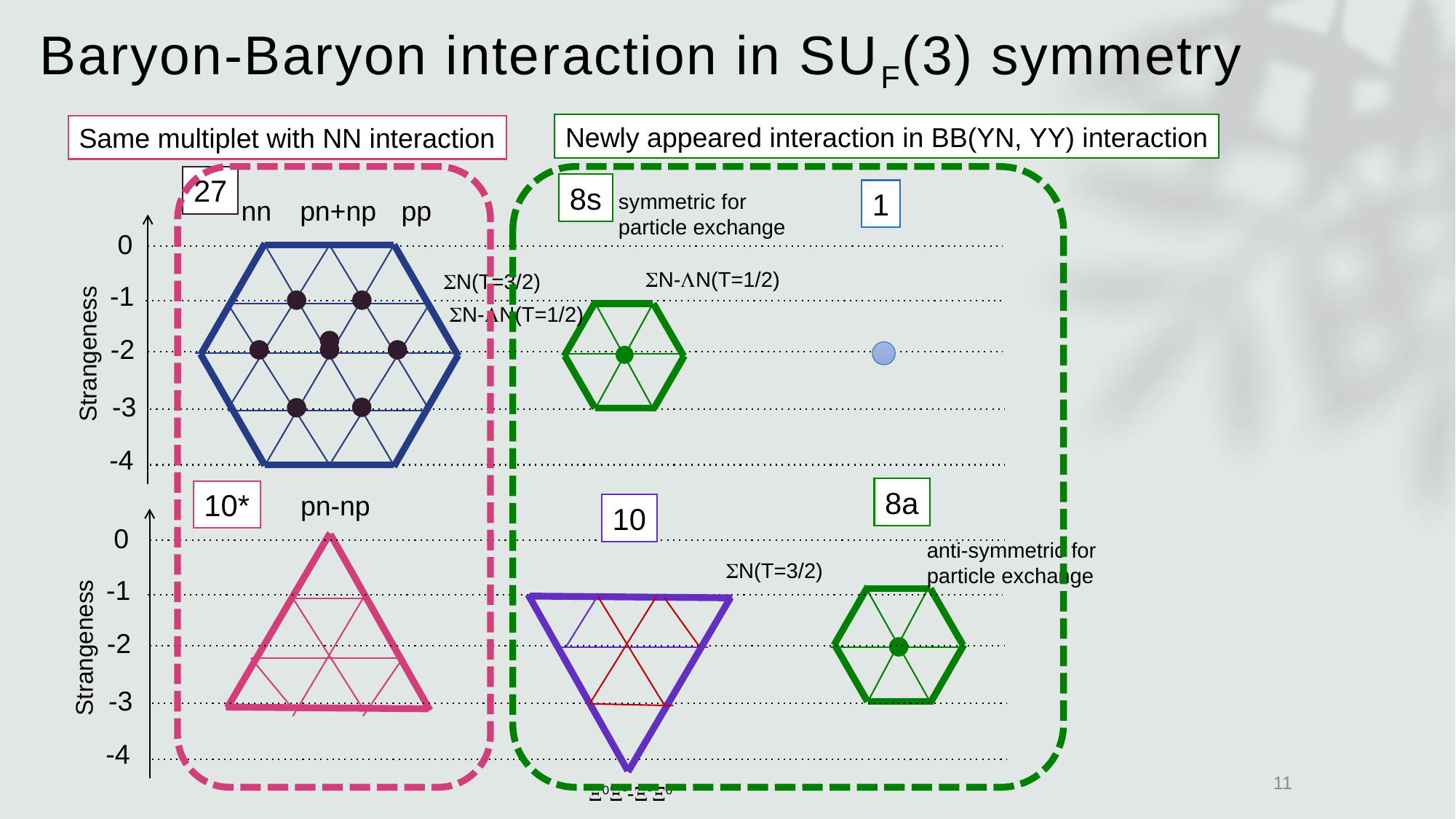

# Baryon-Baryon interaction in SUF(3) symmetry
Newly appeared interaction in BB(YN, YY) interaction

Same multiplet with NN interaction

27
8s
1
symmetric for particle exchange
nn
pn+np
pp
0
-1
-2
Strangeness
-3
-4
ΣN-ΛN(T=1/2)
ΣN(T=3/2)

ΣN-ΛN(T=1/2)

8a
10*
pn-np
10
0
-1
-2
Strangeness
-3
-4
anti-symmetric for particle exchange
ΣN(T=3/2)

11
Ξ0Ξ−-Ξ−Ξ0
aa